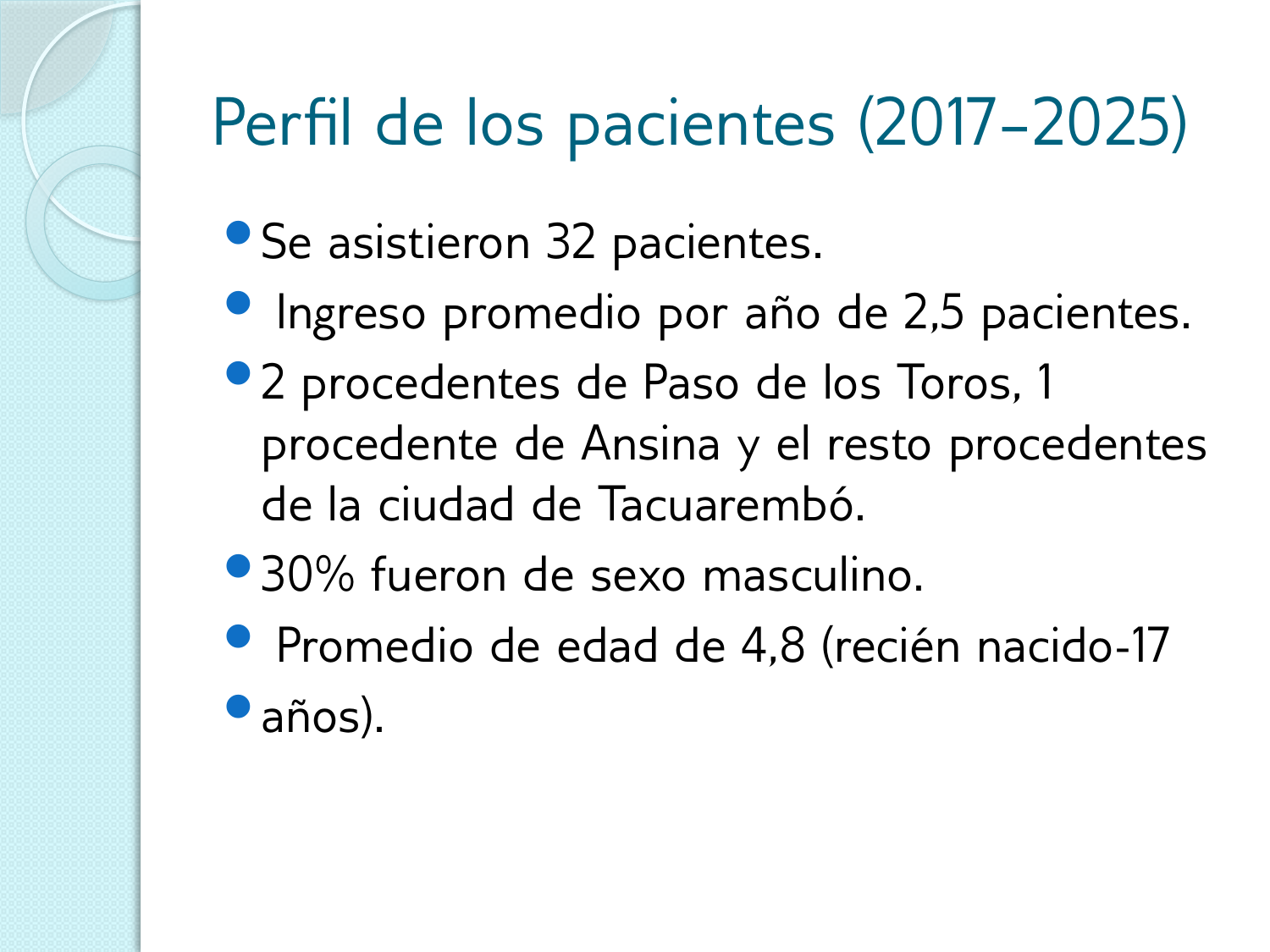

# Perfil de los pacientes (2017–2025)
Se asistieron 32 pacientes.
 Ingreso promedio por año de 2,5 pacientes.
2 procedentes de Paso de los Toros, 1 procedente de Ansina y el resto procedentes de la ciudad de Tacuarembó.
30% fueron de sexo masculino.
 Promedio de edad de 4,8 (recién nacido-17
años).